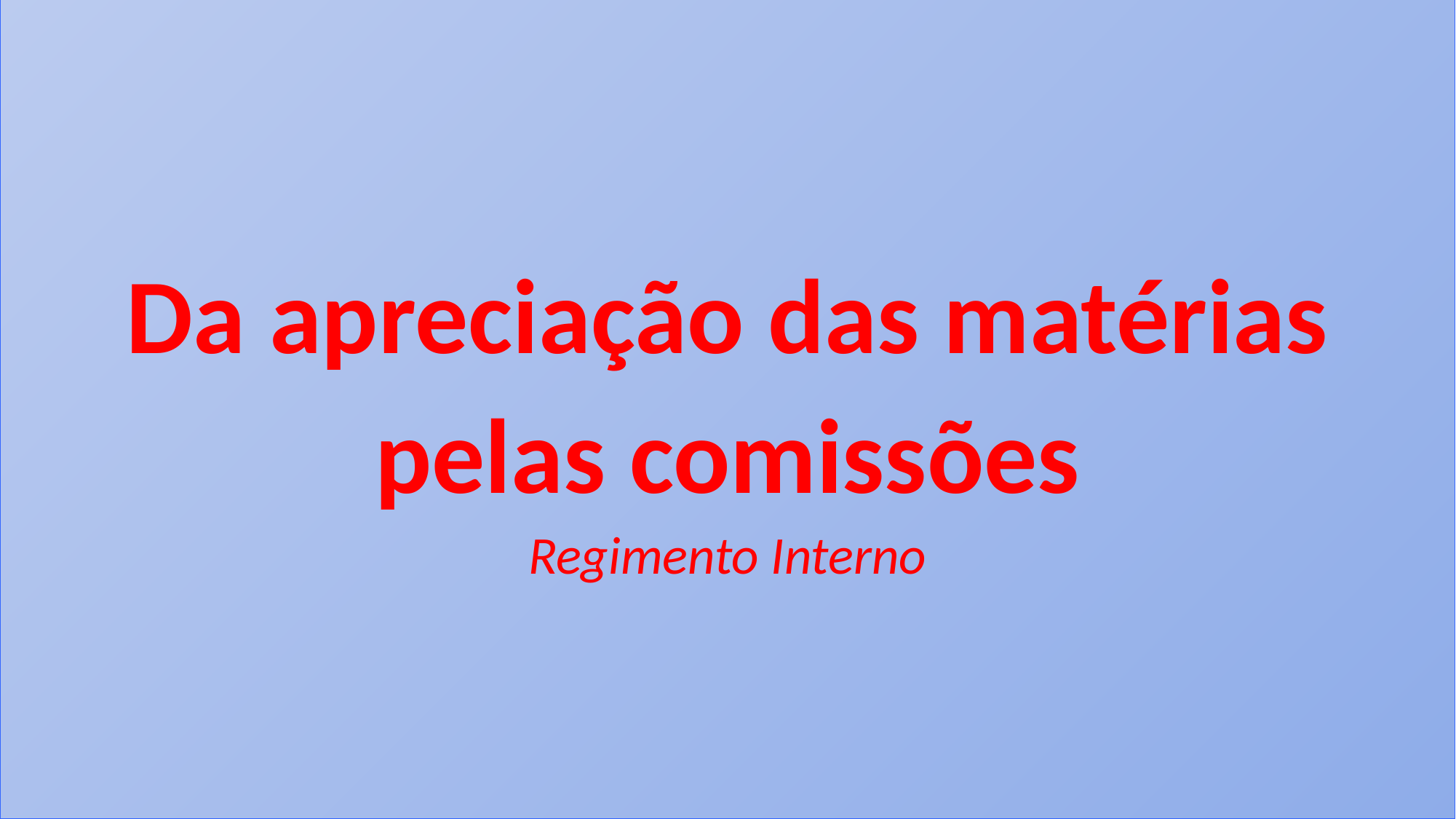

Da apreciação das matérias pelas comissões
Regimento Interno